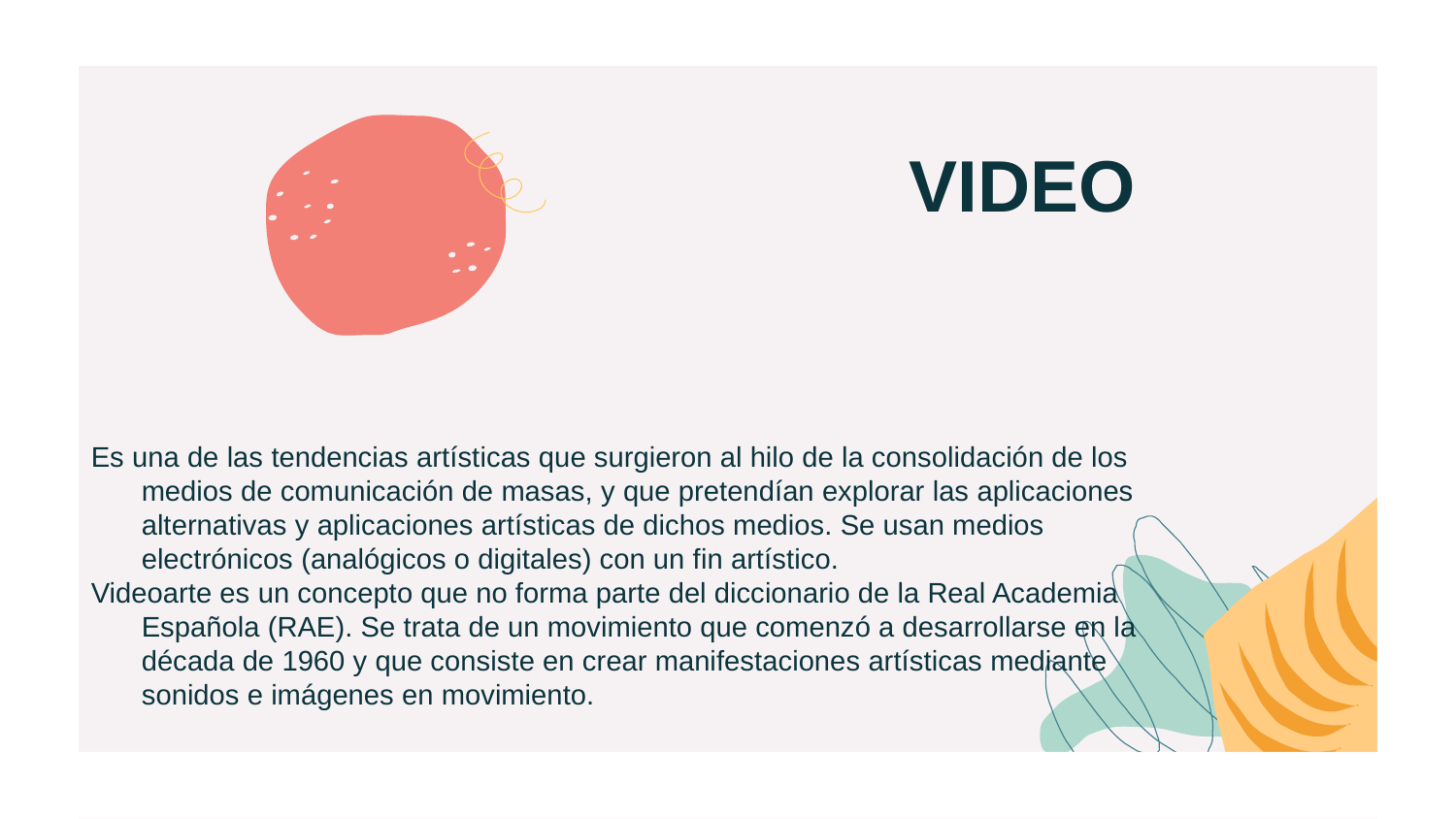

# VIDEO
Es una de las tendencias artísticas que surgieron al hilo de la consolidación de los medios de comunicación de masas, y que pretendían explorar las aplicaciones alternativas y aplicaciones artísticas de dichos medios. Se usan medios electrónicos (analógicos o digitales) con un fin artístico.
Videoarte es un concepto que no forma parte del diccionario de la Real Academia Española (RAE). Se trata de un movimiento que comenzó a desarrollarse en la década de 1960 y que consiste en crear manifestaciones artísticas mediante sonidos e imágenes en movimiento.